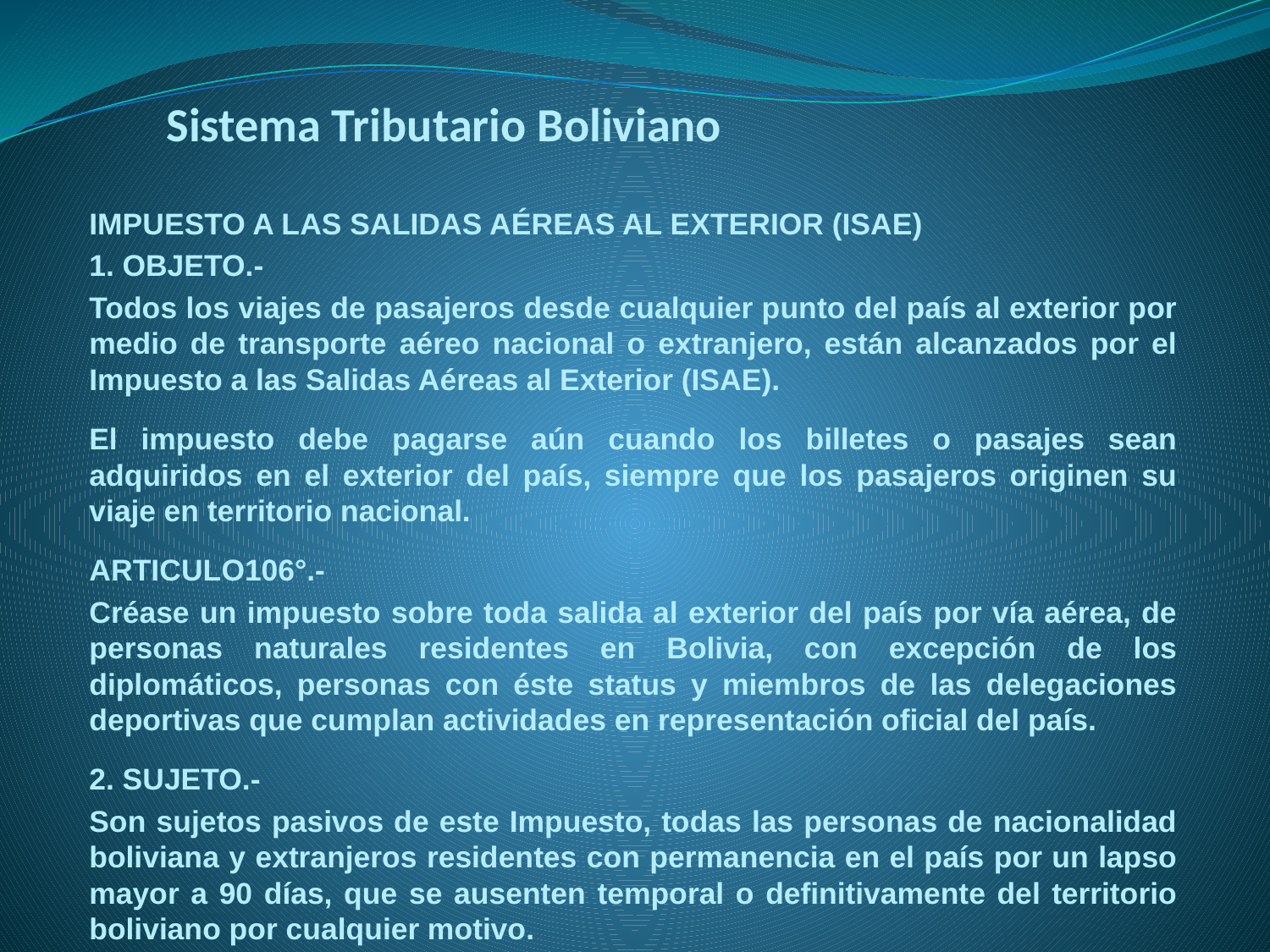

# Sistema Tributario Boliviano
IMPUESTO A LAS SALIDAS AÉREAS AL EXTERIOR (ISAE)
1. OBJETO.-
Todos los viajes de pasajeros desde cualquier punto del país al exterior por medio de transporte aéreo nacional o extranjero, están alcanzados por el Impuesto a las Salidas Aéreas al Exterior (ISAE).

El impuesto debe pagarse aún cuando los billetes o pasajes sean adquiridos en el exterior del país, siempre que los pasajeros originen su viaje en territorio nacional.

ARTICULO106°.-
Créase un impuesto sobre toda salida al exterior del país por vía aérea, de personas naturales residentes en Bolivia, con excepción de los diplomáticos, personas con éste status y miembros de las delegaciones deportivas que cumplan actividades en representación oficial del país.

2. SUJETO.-
Son sujetos pasivos de este Impuesto, todas las personas de nacionalidad boliviana y extranjeros residentes con permanencia en el país por un lapso mayor a 90 días, que se ausenten temporal o definitivamente del territorio boliviano por cualquier motivo.